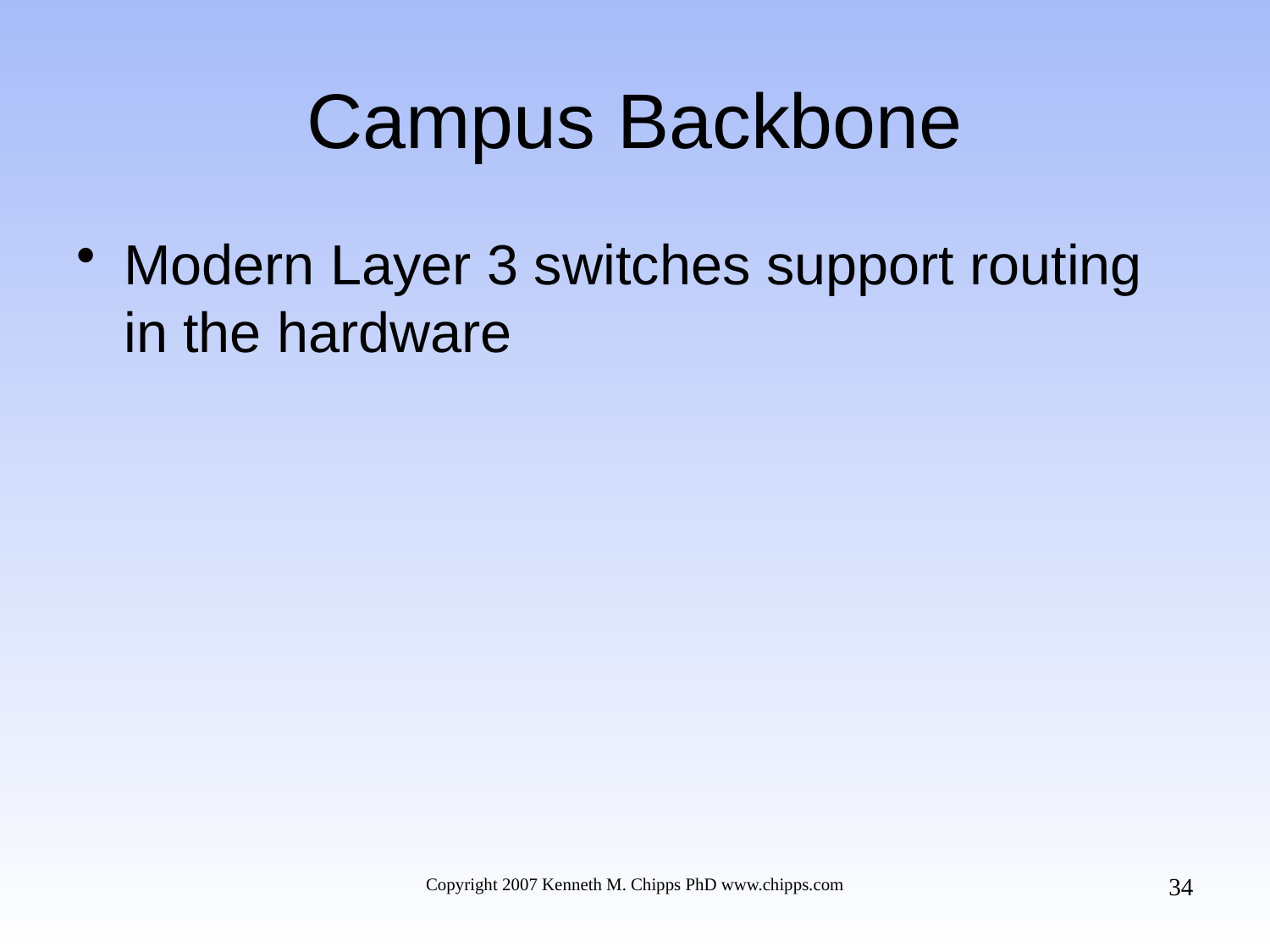

# Campus Backbone
Modern Layer 3 switches support routing in the hardware
34
Copyright 2007 Kenneth M. Chipps PhD www.chipps.com